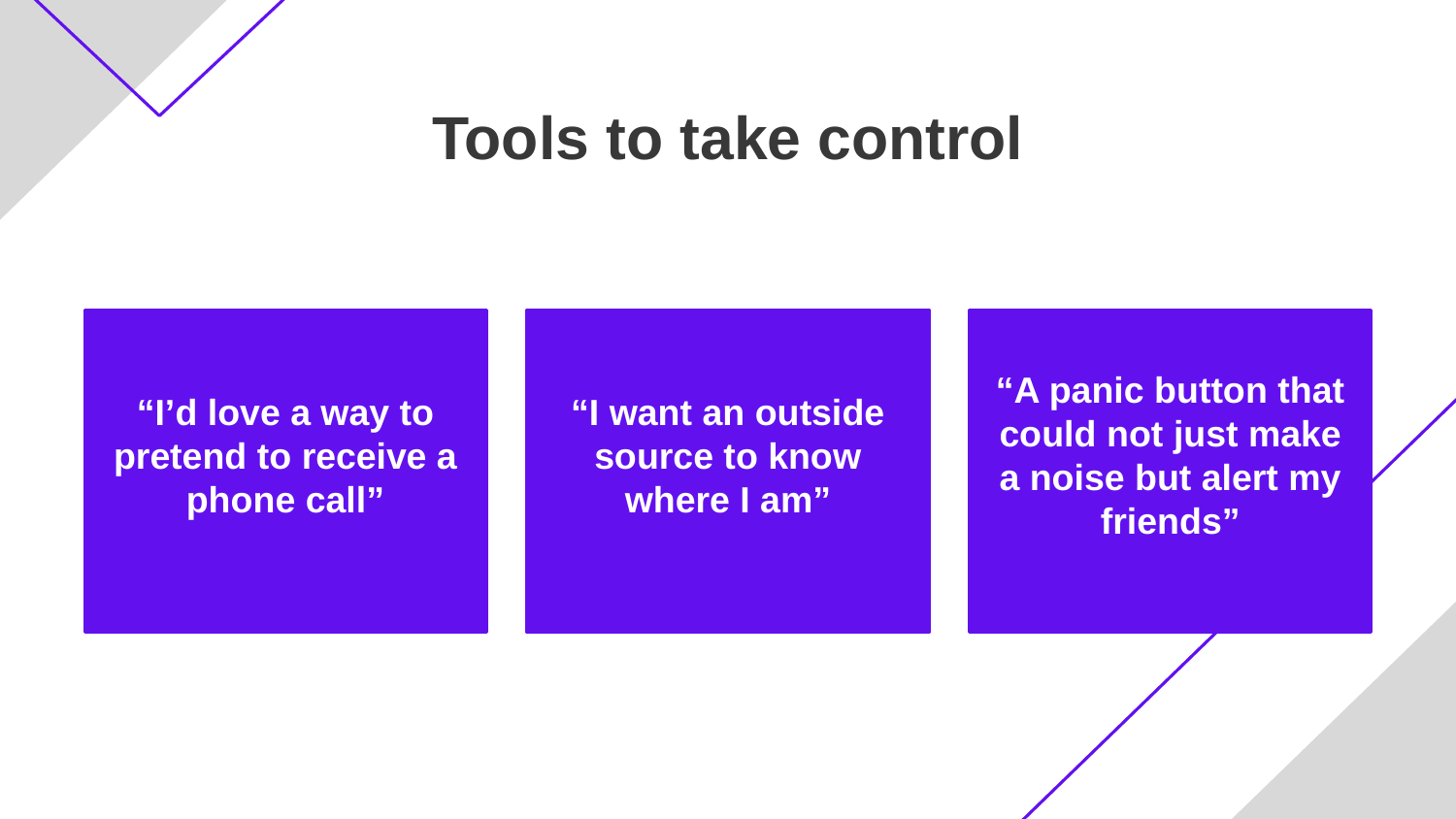

Tools to take control
“A panic button that could not just make a noise but alert my friends”
“I’d love a way to pretend to receive a phone call”
“I want an outside source to know where I am”